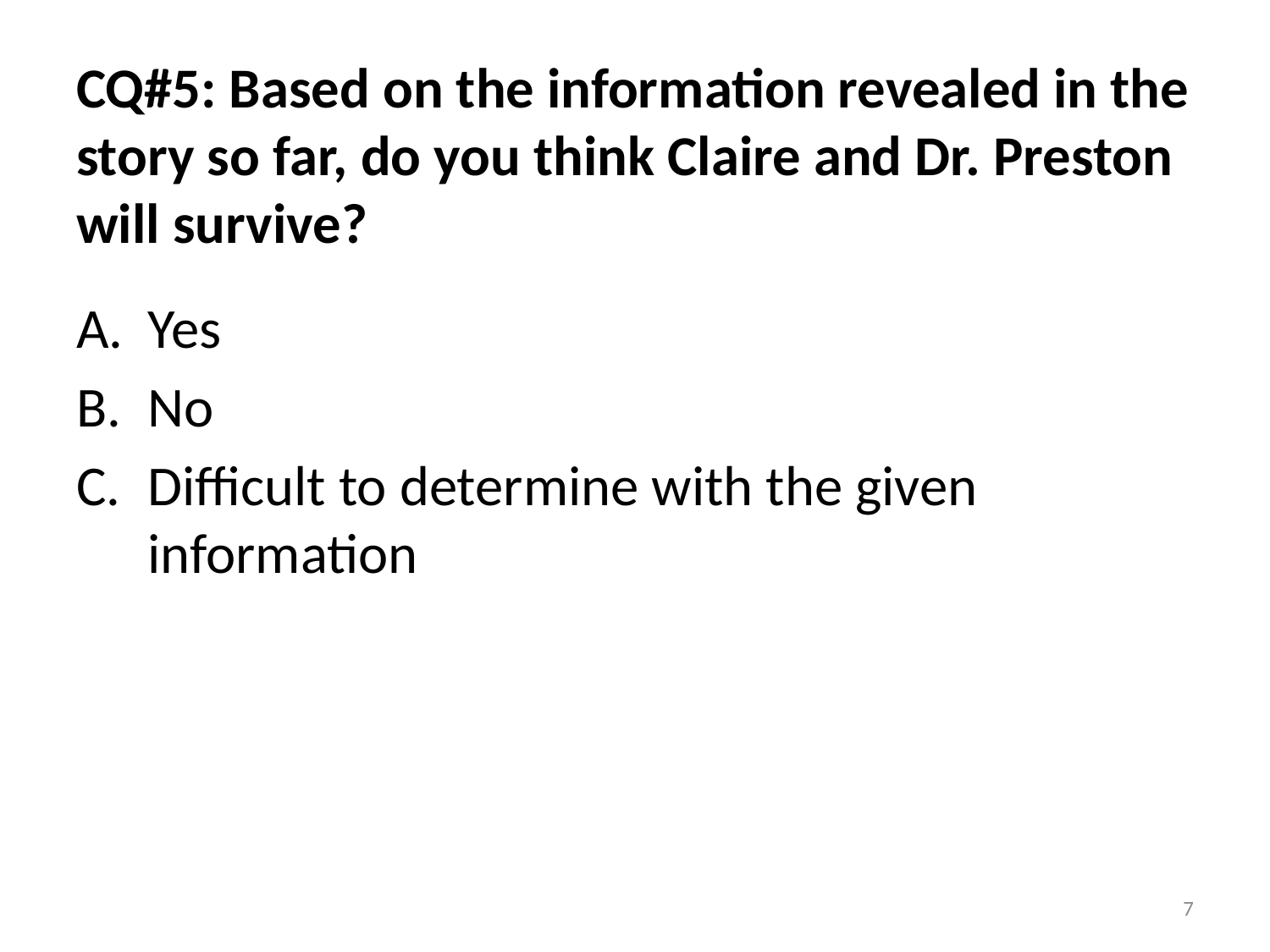

# CQ#5: Based on the information revealed in the story so far, do you think Claire and Dr. Preston will survive?
Yes
No
Difficult to determine with the given information
7